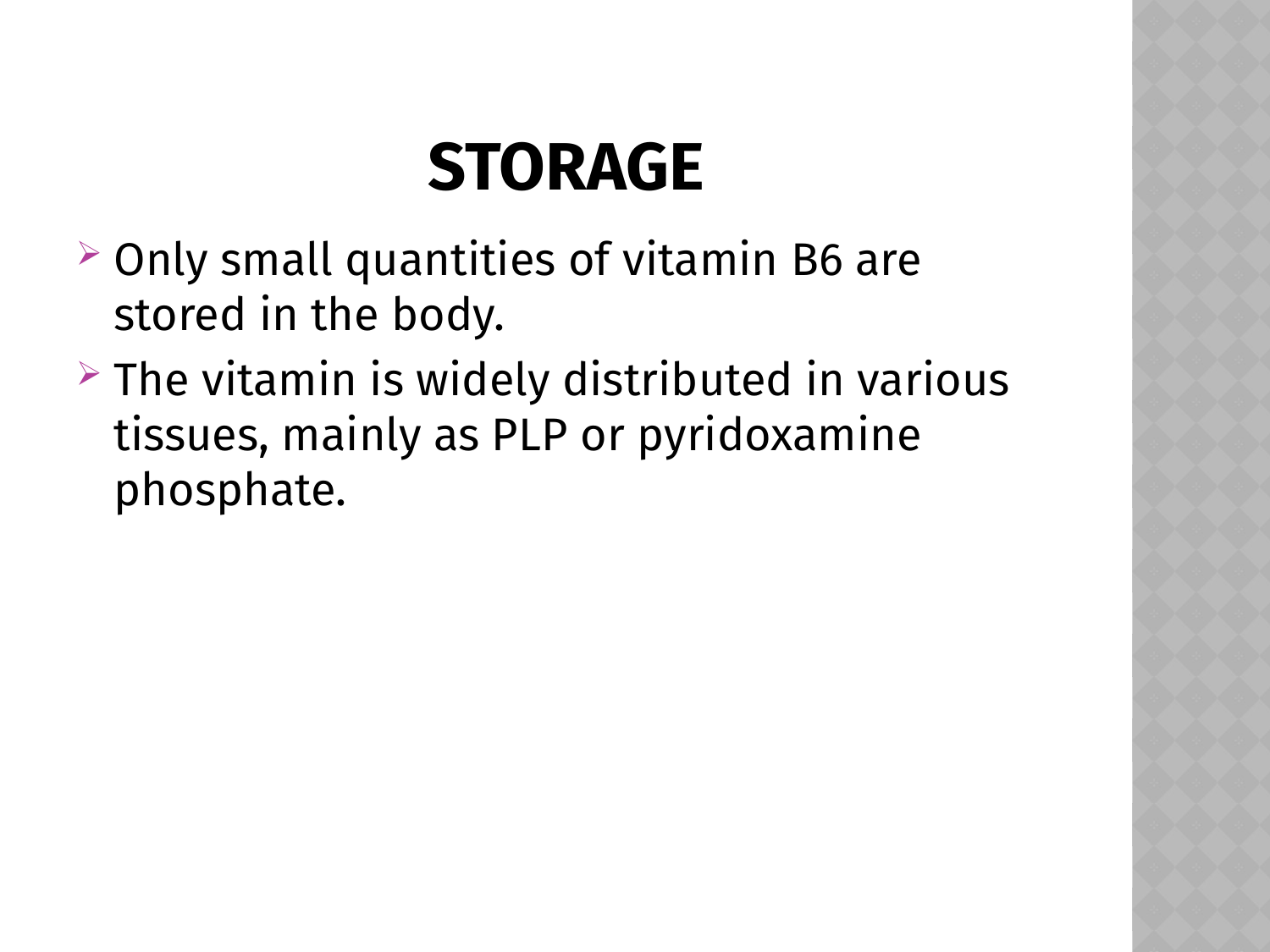

# Storage
Only small quantities of vitamin B6 are stored in the body.
The vitamin is widely distributed in various tissues, mainly as PLP or pyridoxamine phosphate.